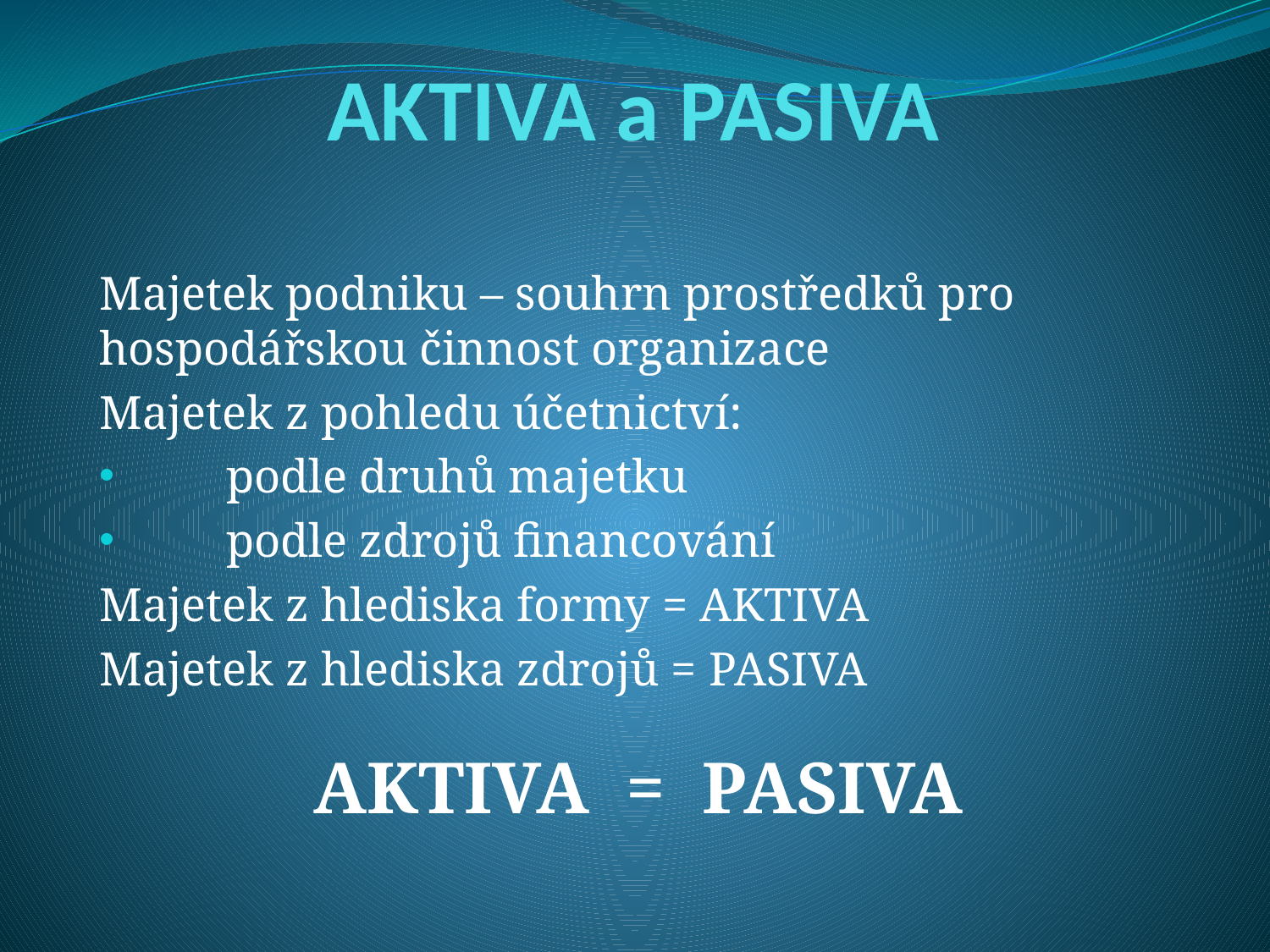

# AKTIVA a PASIVA
Majetek podniku – souhrn prostředků pro hospodářskou činnost organizace
Majetek z pohledu účetnictví:
	podle druhů majetku
	podle zdrojů financování
Majetek z hlediska formy = AKTIVA
Majetek z hlediska zdrojů = PASIVA

AKTIVA  =  PASIVA